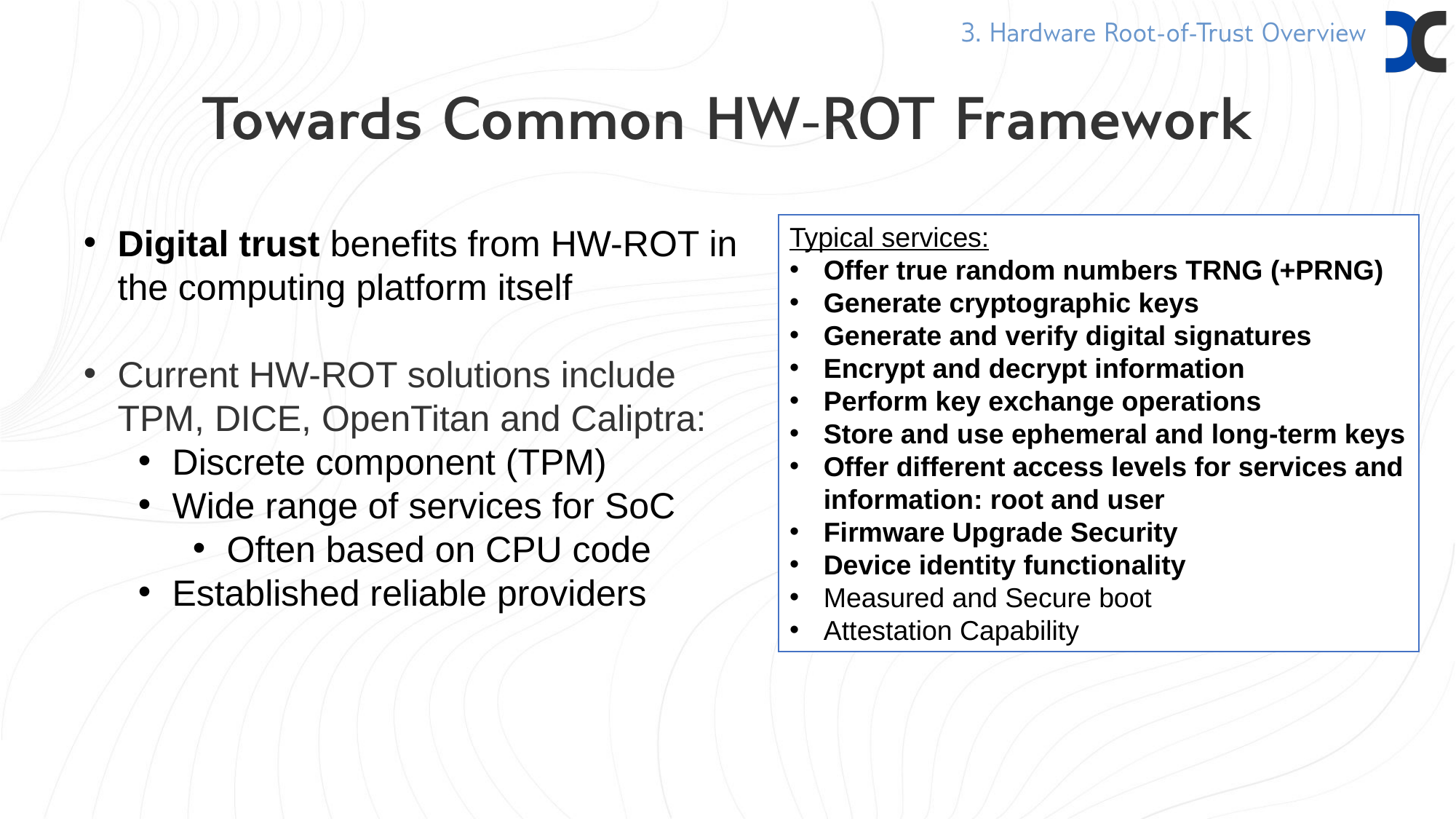

3. Hardware Root-of-Trust Overview
# Towards Common HW-ROT Framework
Digital trust benefits from HW-ROT in the computing platform itself

Current HW-ROT solutions include TPM, DICE, OpenTitan and Caliptra:
Discrete component (TPM)
Wide range of services for SoC
Often based on CPU code
Established reliable providers
Typical services:
Offer true random numbers TRNG (+PRNG)
Generate cryptographic keys
Generate and verify digital signatures
Encrypt and decrypt information
Perform key exchange operations
Store and use ephemeral and long-term keys
Offer different access levels for services and information: root and user
Firmware Upgrade Security
Device identity functionality
Measured and Secure boot
Attestation Capability